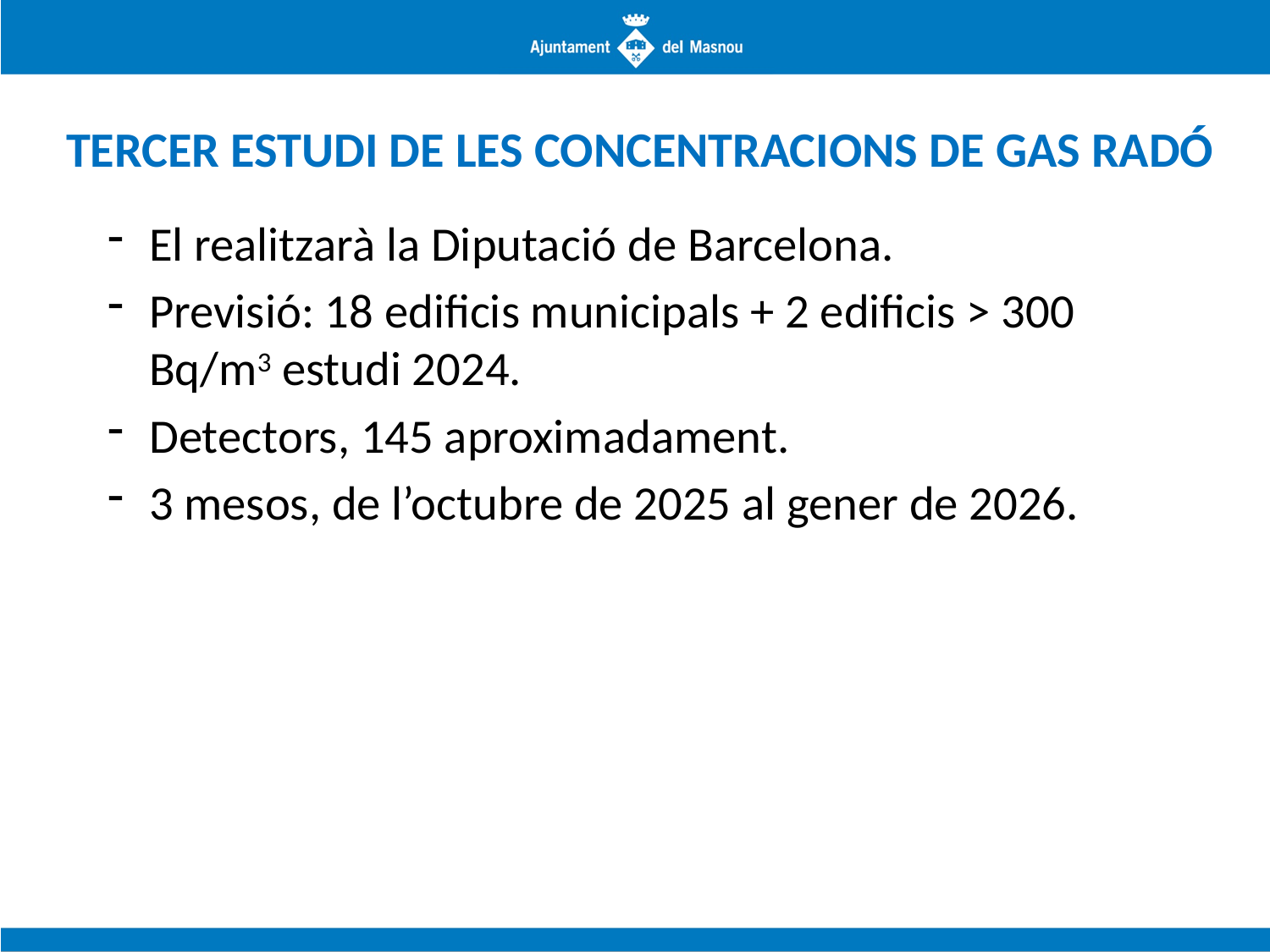

# TERCER ESTUDI DE LES CONCENTRACIONS DE GAS RADÓ

El realitzarà la Diputació de Barcelona.
Previsió: 18 edificis municipals + 2 edificis > 300 Bq/m3 estudi 2024.
Detectors, 145 aproximadament.
3 mesos, de l’octubre de 2025 al gener de 2026.